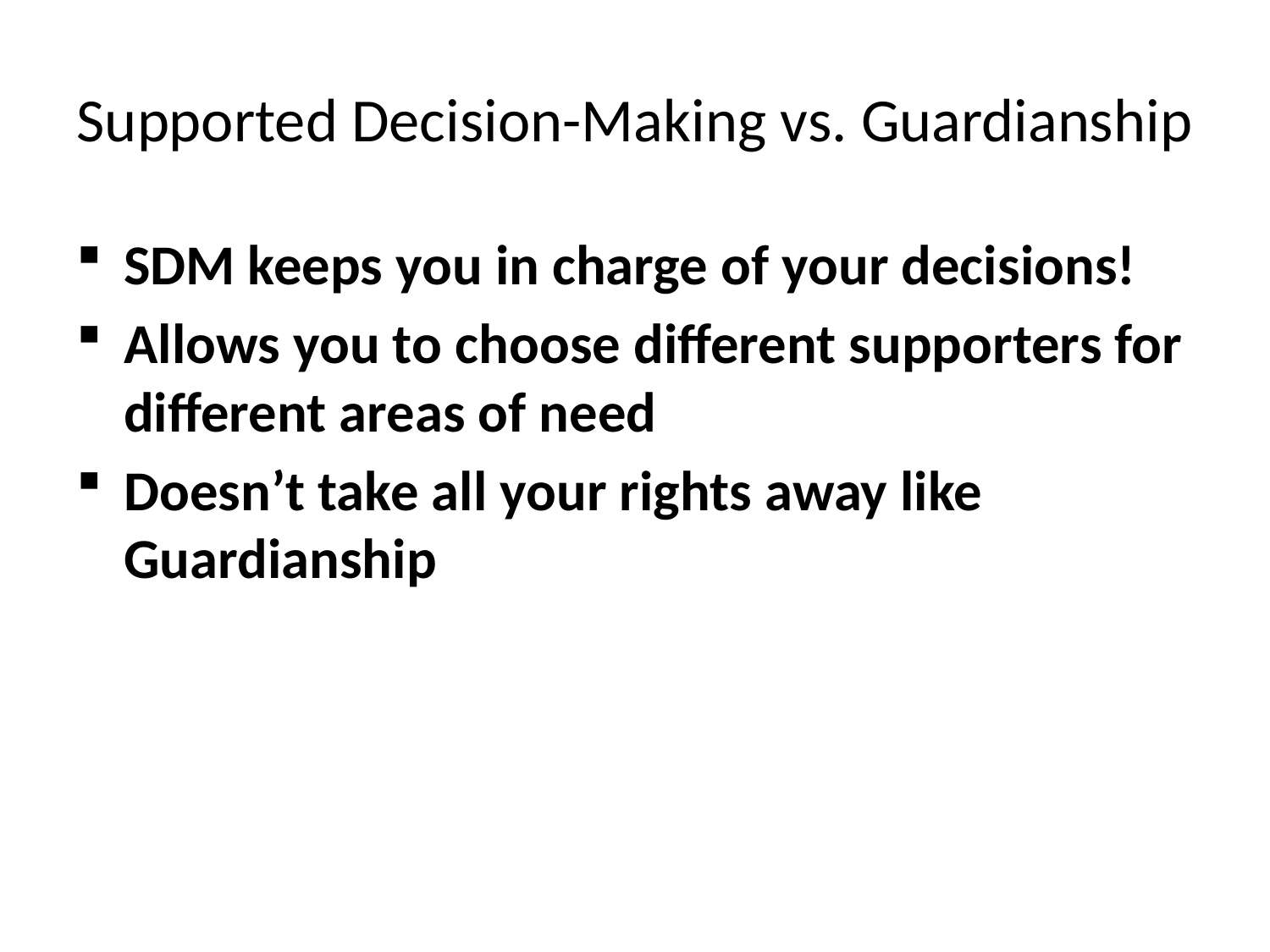

# Supported Decision-Making vs. Guardianship
SDM keeps you in charge of your decisions!
Allows you to choose different supporters for different areas of need
Doesn’t take all your rights away like Guardianship